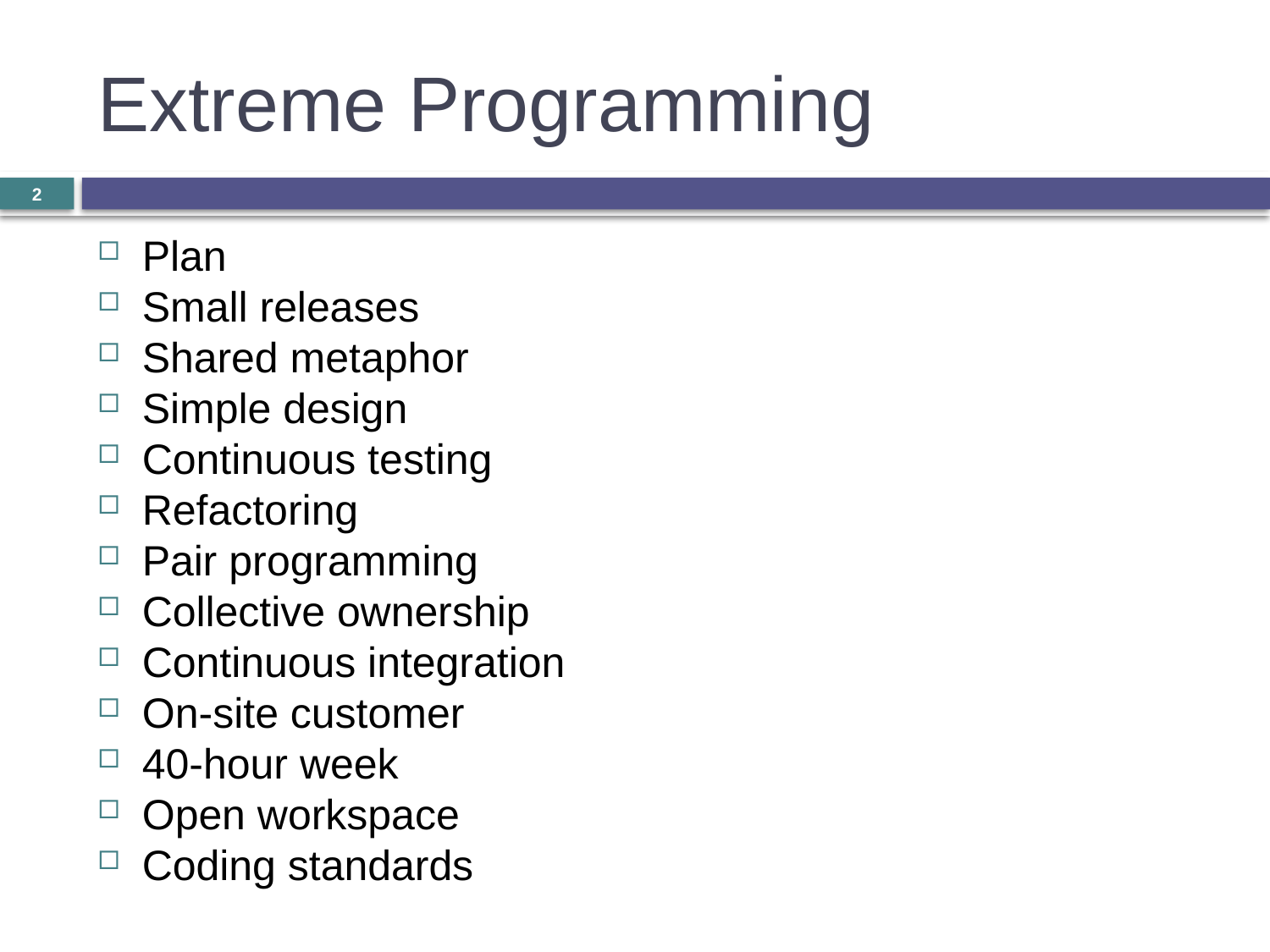

# Extreme Programming
2
Plan
Small releases
Shared metaphor
Simple design
Continuous testing
Refactoring
Pair programming
Collective ownership
Continuous integration
On-site customer
40-hour week
Open workspace
Coding standards